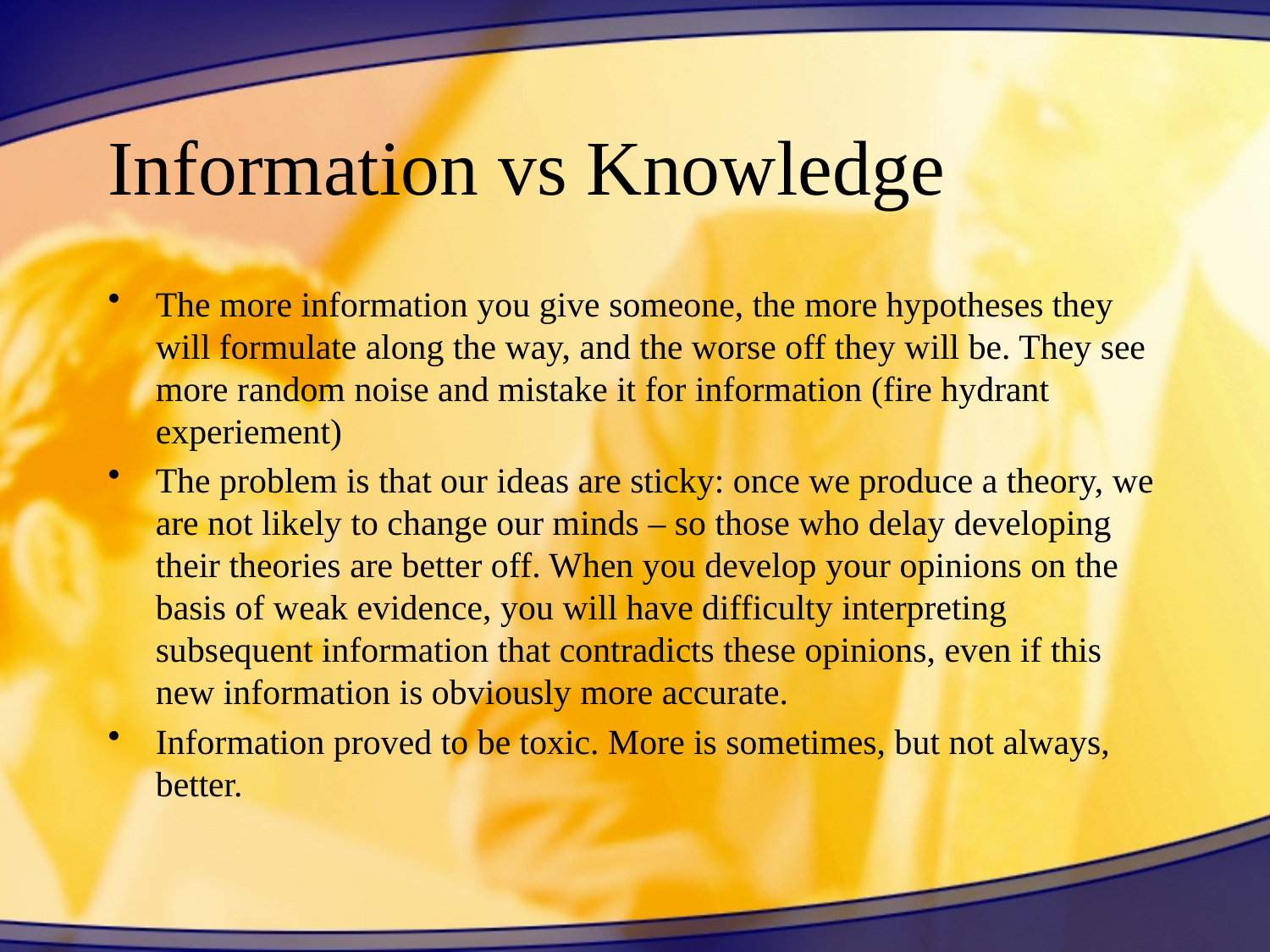

# Information vs Knowledge
The more information you give someone, the more hypotheses they will formulate along the way, and the worse off they will be. They see more random noise and mistake it for information (fire hydrant experiement)
The problem is that our ideas are sticky: once we produce a theory, we are not likely to change our minds – so those who delay developing their theories are better off. When you develop your opinions on the basis of weak evidence, you will have difficulty interpreting subsequent information that contradicts these opinions, even if this new information is obviously more accurate.
Information proved to be toxic. More is sometimes, but not always, better.